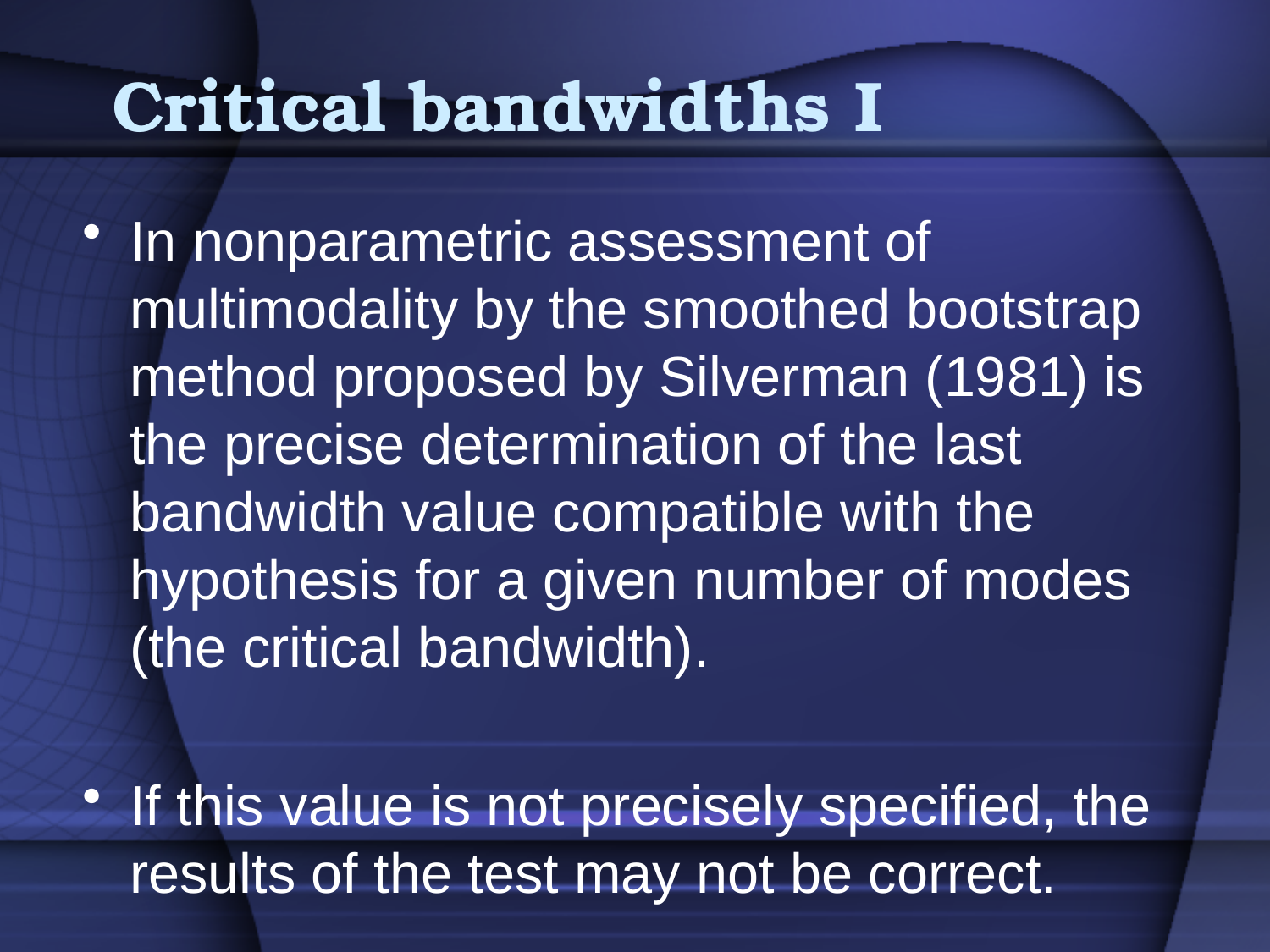

# Critical bandwidths I
In nonparametric assessment of multimodality by the smoothed bootstrap method proposed by Silverman (1981) is the precise determination of the last bandwidth value compatible with the hypothesis for a given number of modes (the critical bandwidth).

If this value is not precisely specified, the results of the test may not be correct.